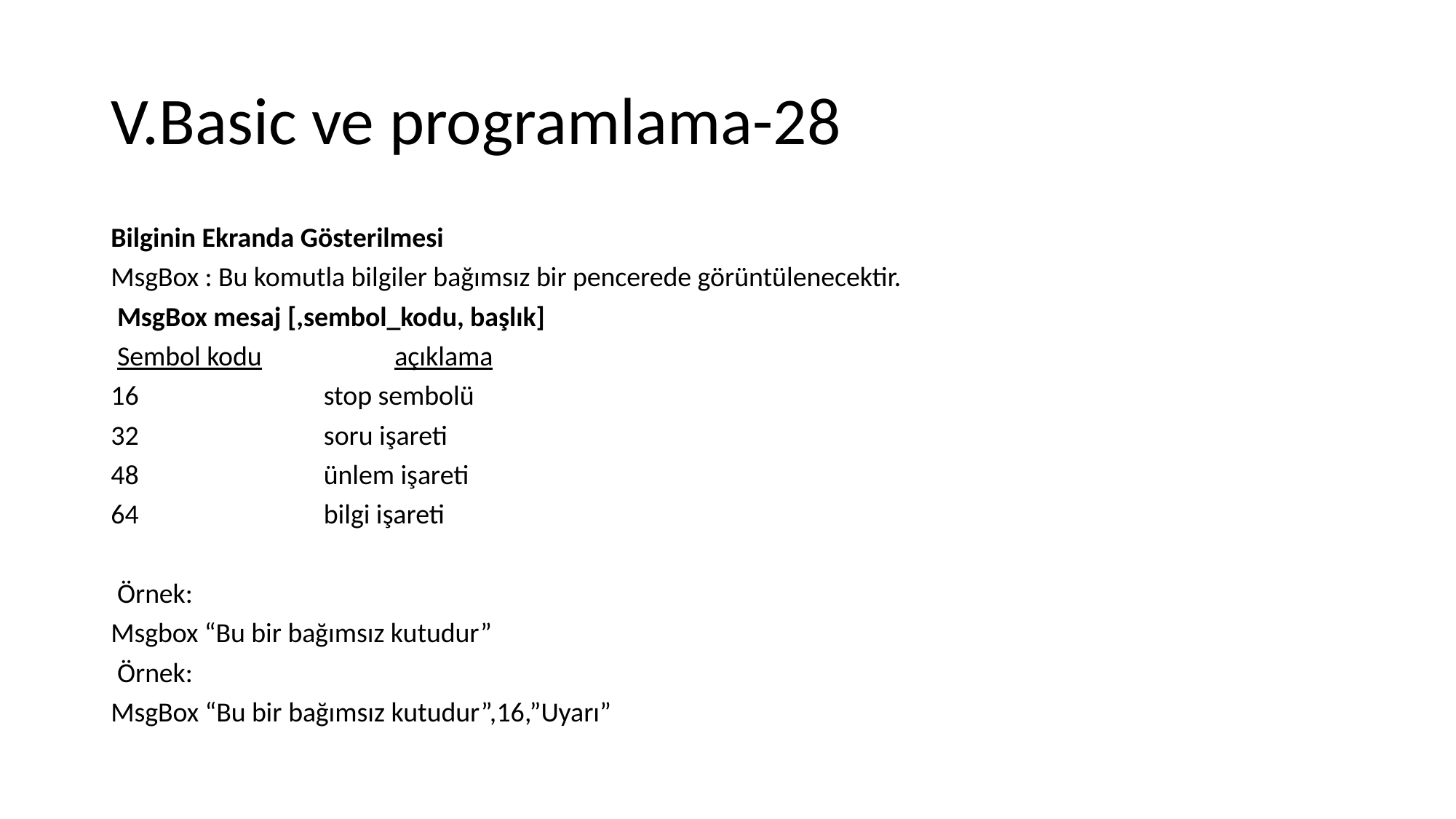

# V.Basic ve programlama-28
Bilginin Ekranda Gösterilmesi
MsgBox : Bu komutla bilgiler bağımsız bir pencerede görüntülenecektir.
 MsgBox mesaj [,sembol_kodu, başlık]
 Sembol kodu		açıklama
16			stop sembolü
32			soru işareti
48			ünlem işareti
64			bilgi işareti

 Örnek:
Msgbox “Bu bir bağımsız kutudur”
 Örnek:
MsgBox “Bu bir bağımsız kutudur”,16,”Uyarı”